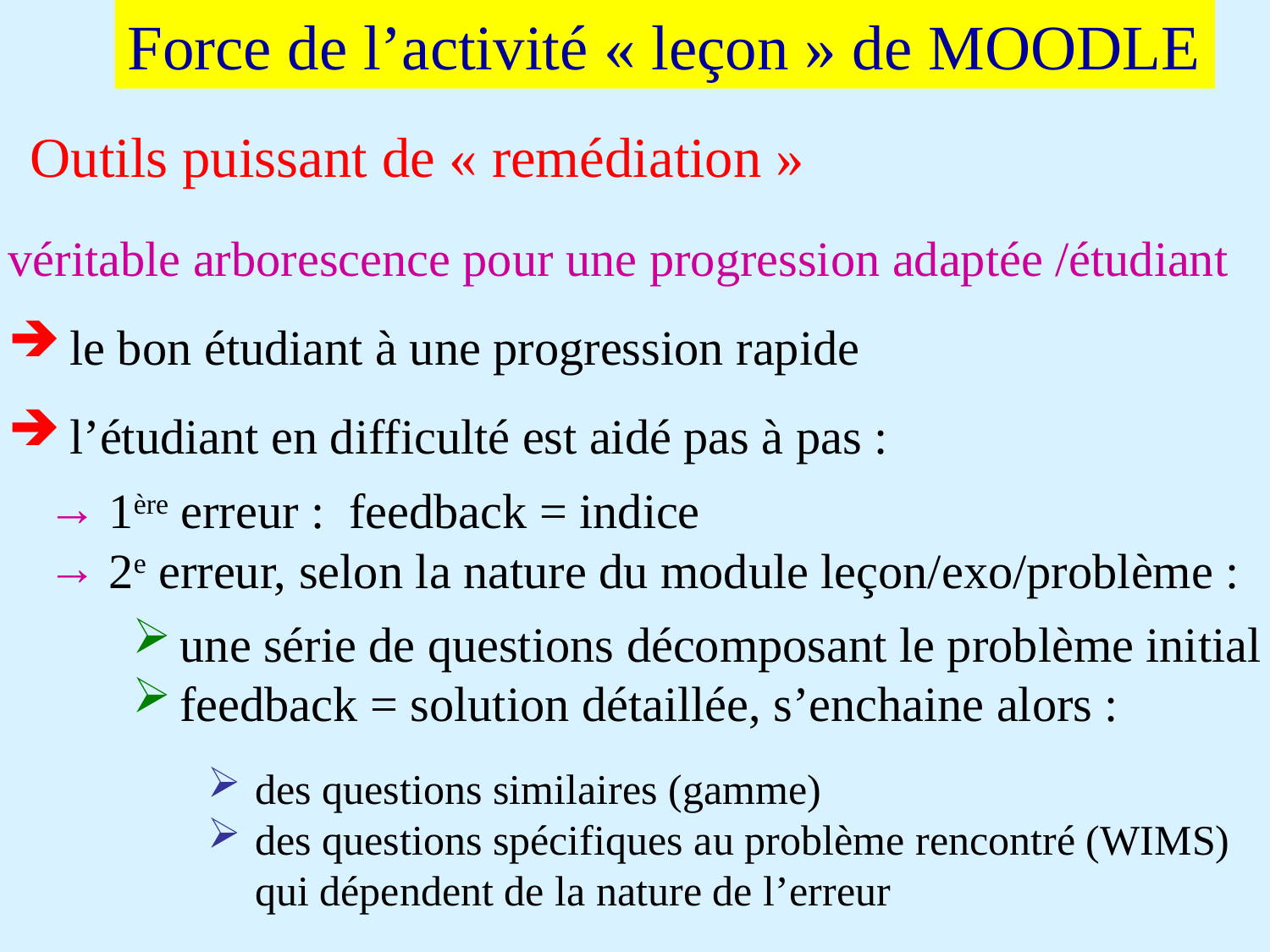

Force de l’activité « leçon » de MOODLE
Outils puissant de « remédiation »
véritable arborescence pour une progression adaptée /étudiant

 le bon étudiant à une progression rapide

 l’étudiant en difficulté est aidé pas à pas :
 1ère erreur :  feedback = indice
 2e erreur, selon la nature du module leçon/exo/problème :
une série de questions décomposant le problème initial
feedback = solution détaillée, s’enchaine alors :
des questions similaires (gamme)
des questions spécifiques au problème rencontré (WIMS) qui dépendent de la nature de l’erreur